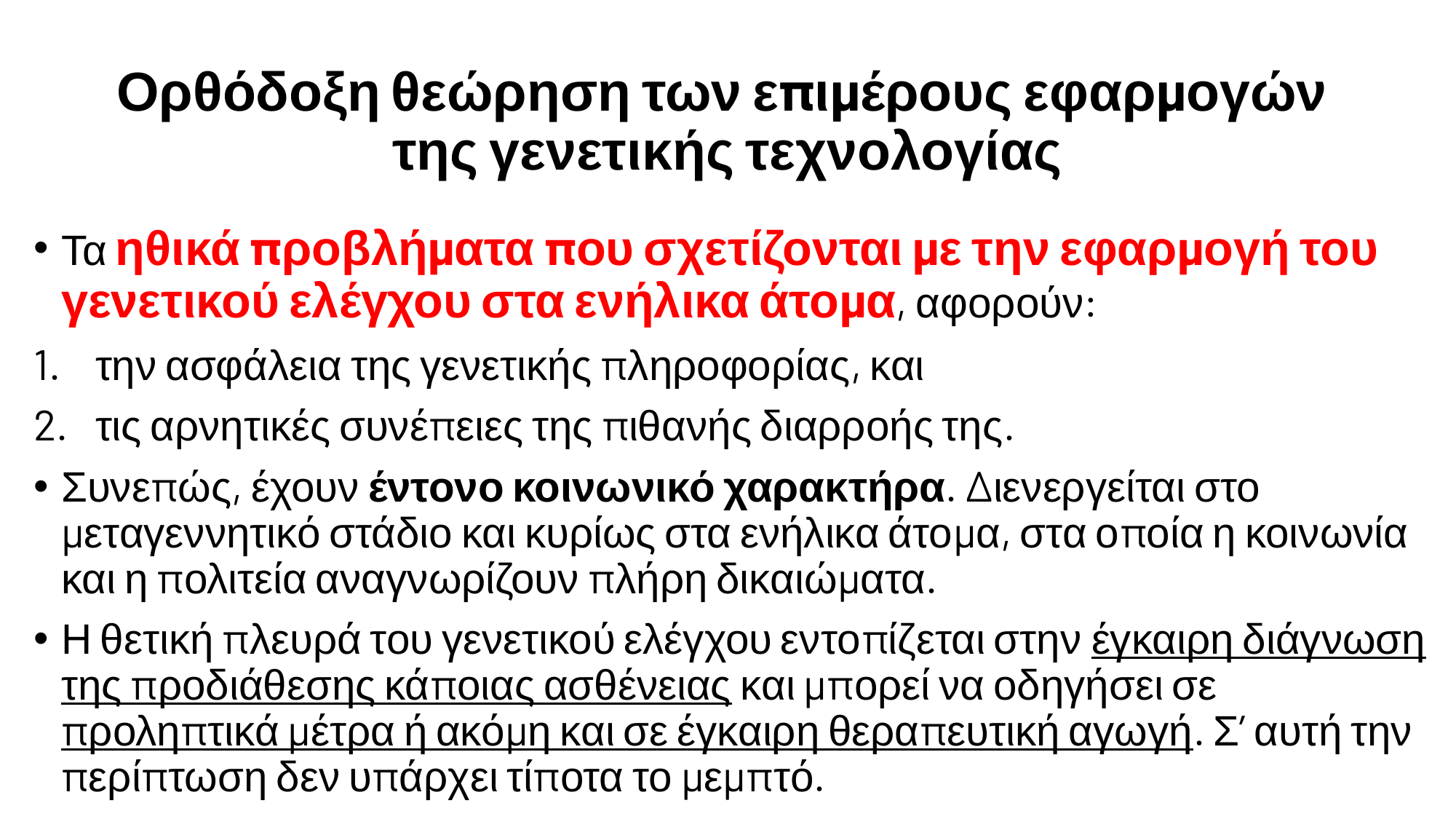

# Ορθόδοξη θεώρηση των επιμέρους εφαρμογών της γενετικής τεχνολογίας
Τα ηθικά προβλήματα που σχετίζονται με την εφαρμογή του γενετικού ελέγχου στα ενήλικα άτομα, αφορούν:
την ασφάλεια της γενετικής πληροφορίας, και
τις αρνητικές συνέπειες της πιθανής διαρροής της.
Συνεπώς, έχουν έντονο κοινωνικό χαρακτήρα. Διενεργείται στο μεταγεννητικό στάδιο και κυρίως στα ενήλικα άτομα, στα οποία η κοινωνία και η πολιτεία αναγνωρίζουν πλήρη δικαιώματα.
Η θετική πλευρά του γενετικού ελέγχου εντοπίζεται στην έγκαιρη διάγνωση της προδιάθεσης κάποιας ασθένειας και μπορεί να οδηγήσει σε προληπτικά μέτρα ή ακόμη και σε έγκαιρη θεραπευτική αγωγή. Σ’ αυτή την περίπτωση δεν υπάρχει τίποτα το μεμπτό.